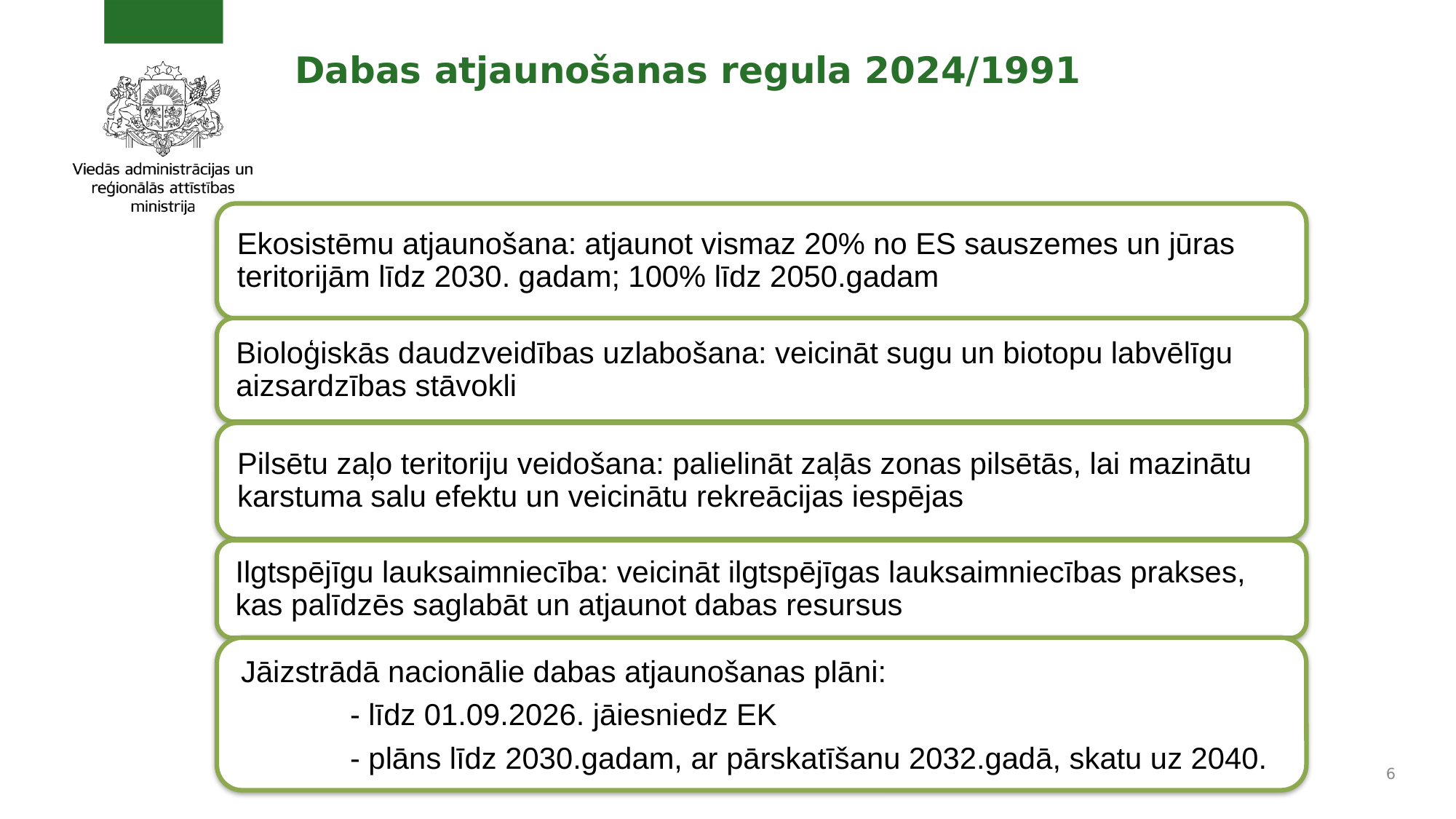

# Dabas atjaunošanas regula 2024/1991
Ekosistēmu atjaunošana: atjaunot vismaz 20% no ES sauszemes un jūras teritorijām līdz 2030. gadam; 100% līdz 2050.gadam
Bioloģiskās daudzveidības uzlabošana: veicināt sugu un biotopu labvēlīgu aizsardzības stāvokli
Pilsētu zaļo teritoriju veidošana: palielināt zaļās zonas pilsētās, lai mazinātu karstuma salu efektu un veicinātu rekreācijas iespējas
Ilgtspējīgu lauksaimniecība: veicināt ilgtspējīgas lauksaimniecības prakses, kas palīdzēs saglabāt un atjaunot dabas resursus

Jāizstrādā nacionālie dabas atjaunošanas plāni:
	- līdz 01.09.2026. jāiesniedz EK
	- plāns līdz 2030.gadam, ar pārskatīšanu 2032.gadā, skatu uz 2040.

6